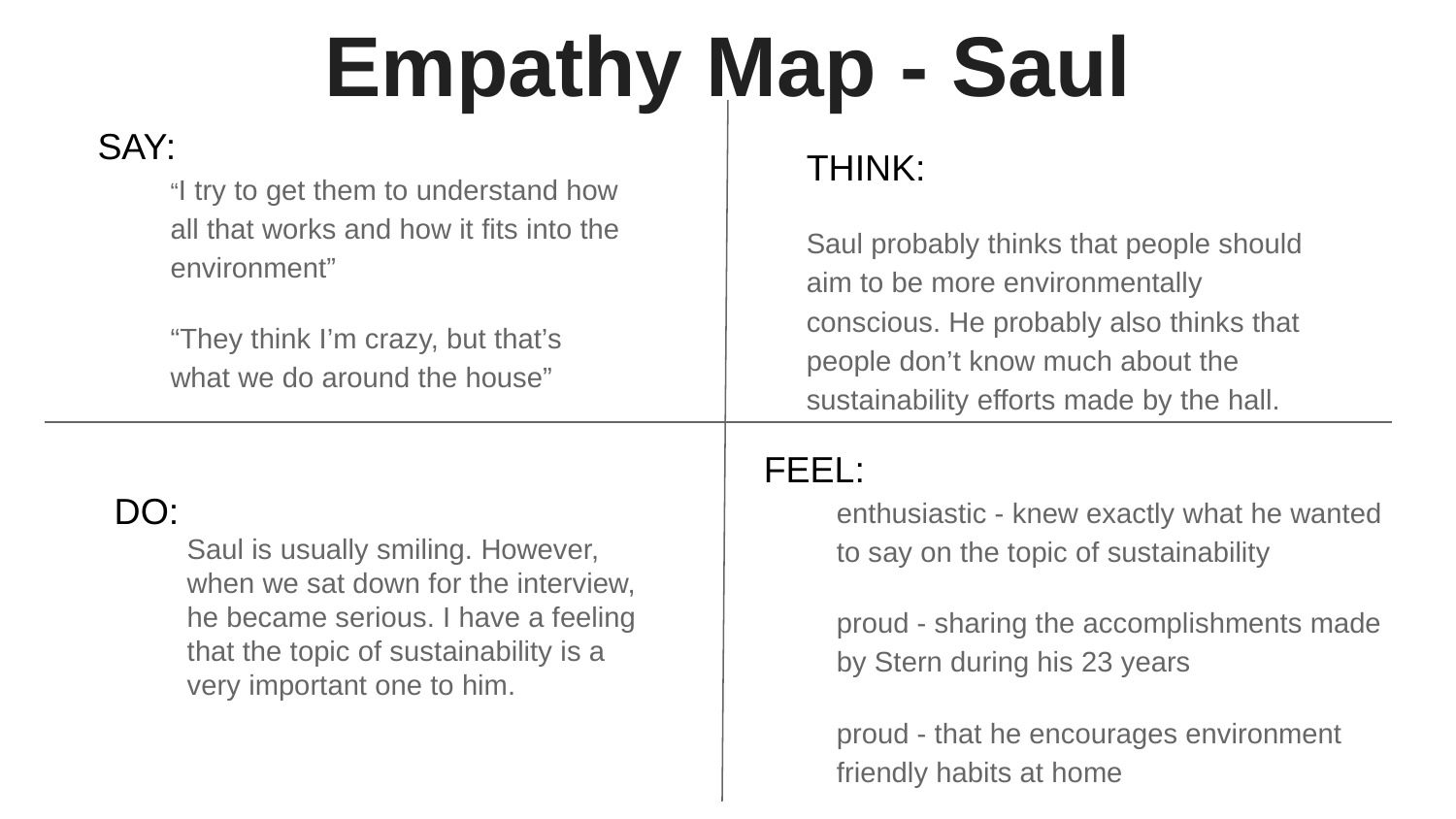

# Empathy Map - Saul
SAY:
“I try to get them to understand how all that works and how it fits into the environment”
“They think I’m crazy, but that’s what we do around the house”

THINK:
Saul probably thinks that people should aim to be more environmentally conscious. He probably also thinks that people don’t know much about the sustainability efforts made by the hall.

FEEL:
enthusiastic - knew exactly what he wanted to say on the topic of sustainability
proud - sharing the accomplishments made by Stern during his 23 years
proud - that he encourages environment friendly habits at home
DO:
Saul is usually smiling. However, when we sat down for the interview, he became serious. I have a feeling that the topic of sustainability is a very important one to him.